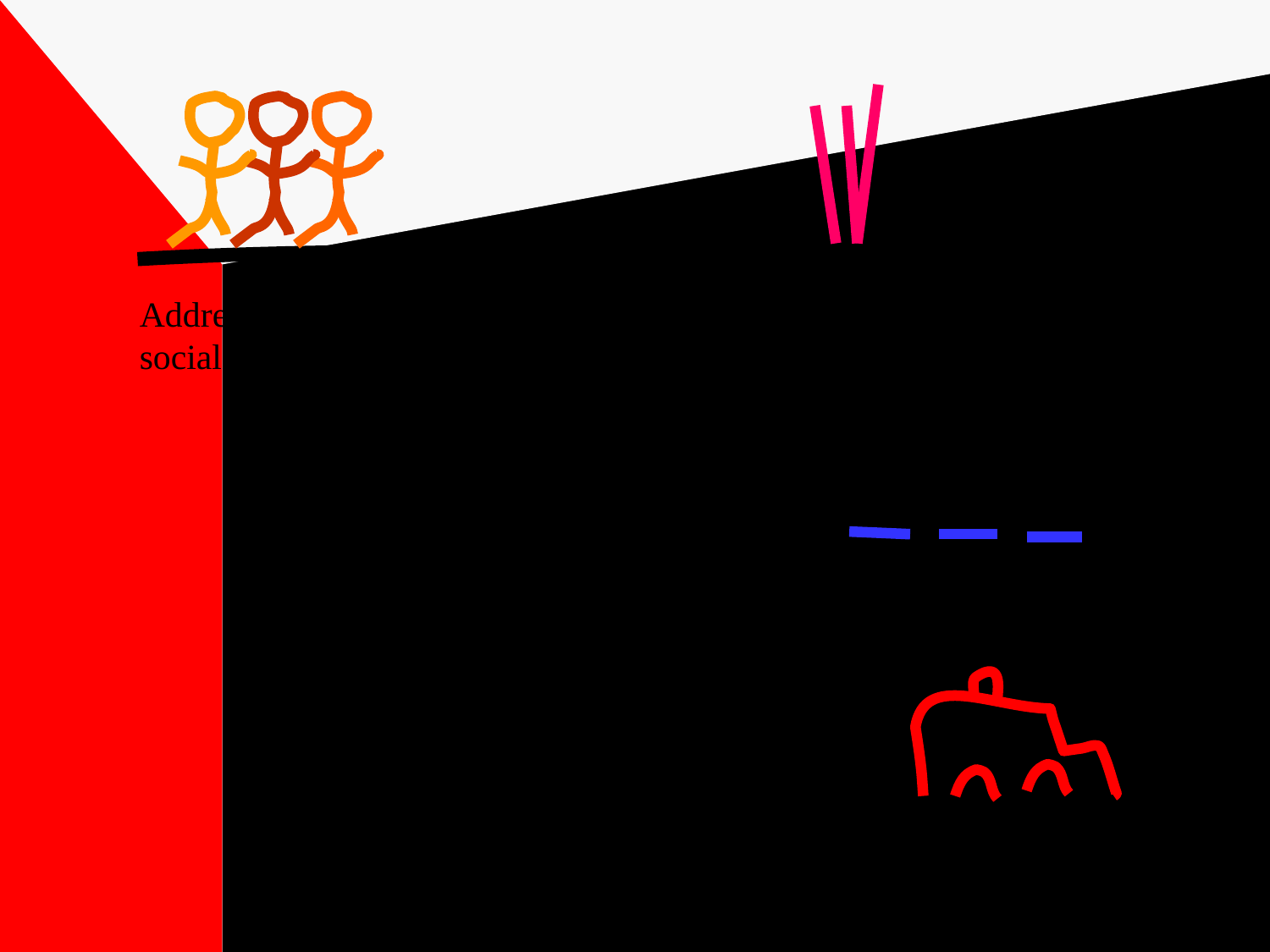

Addressing the
social determinants of health
Primary prevention

Safety net programs and secondary prevention

Medical care and tertiary prevention